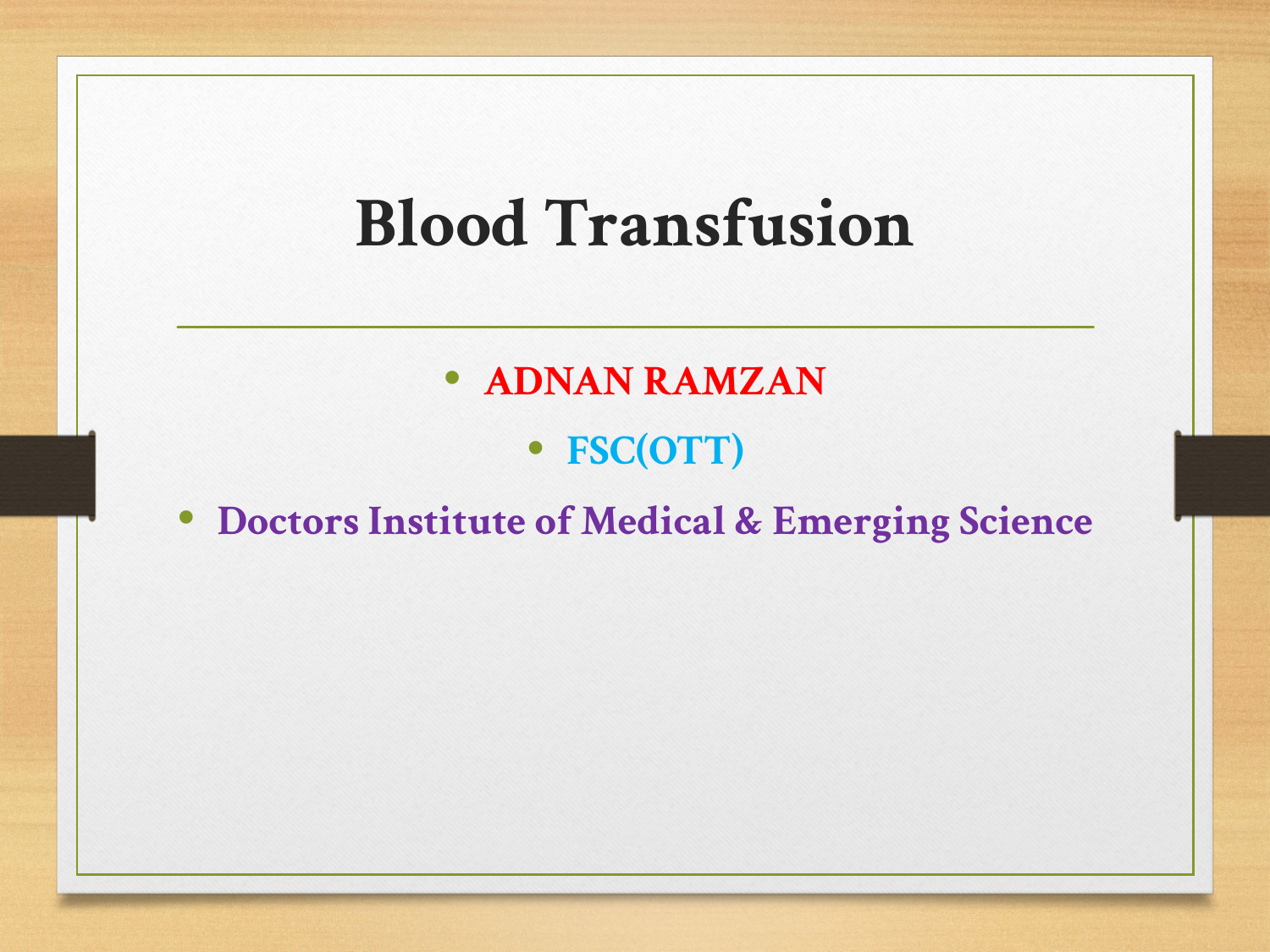

# Blood Transfusion
ADNAN RAMZAN
FSC(OTT)
Doctors Institute of Medical & Emerging Science